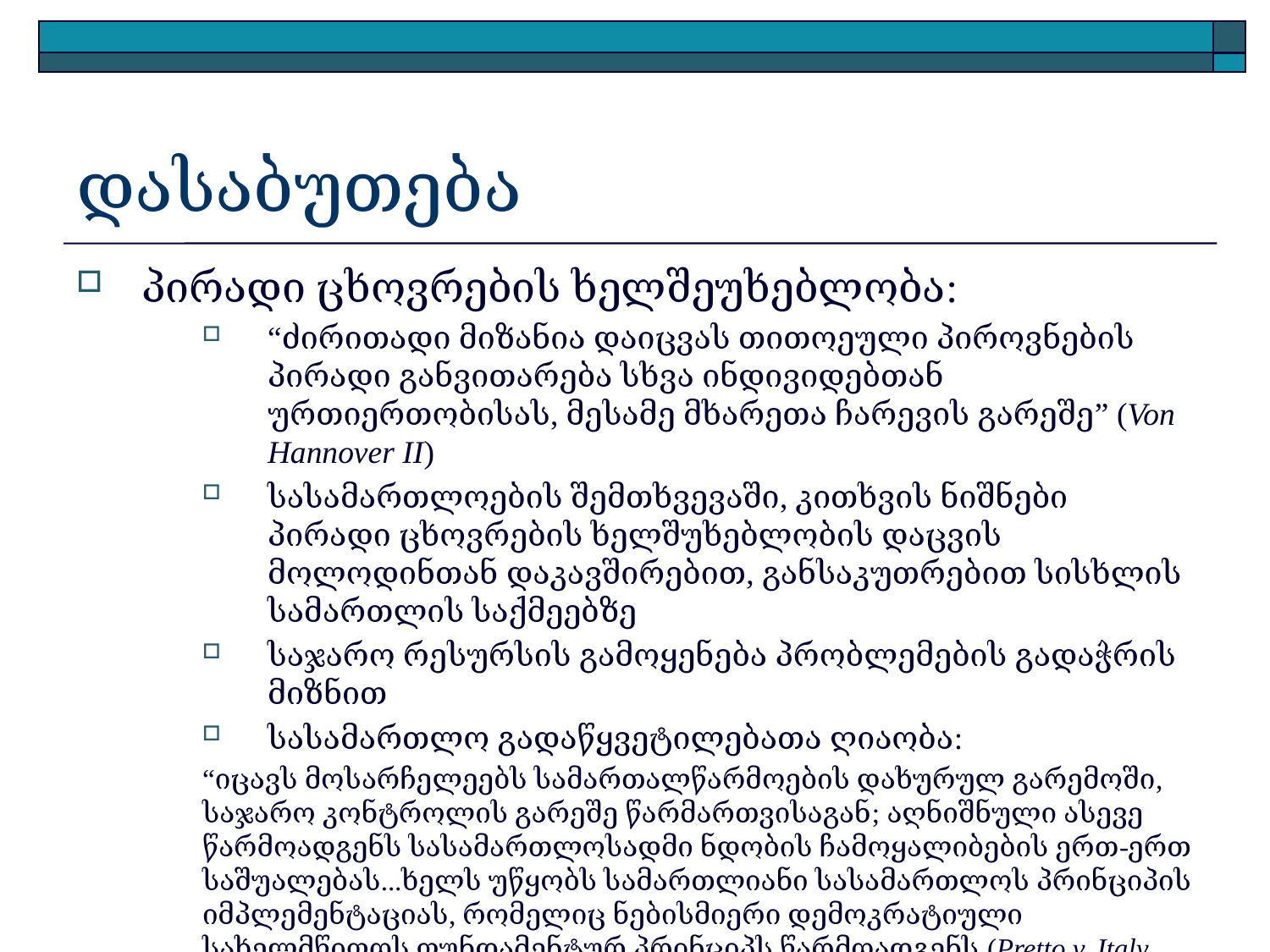

# დასაბუთება
პირადი ცხოვრების ხელშეუხებლობა:
“ძირითადი მიზანია დაიცვას თითოეული პიროვნების პირადი განვითარება სხვა ინდივიდებთან ურთიერთობისას, მესამე მხარეთა ჩარევის გარეშე” (Von Hannover II)
სასამართლოების შემთხვევაში, კითხვის ნიშნები პირადი ცხოვრების ხელშუხებლობის დაცვის მოლოდინთან დაკავშირებით, განსაკუთრებით სისხლის სამართლის საქმეებზე
საჯარო რესურსის გამოყენება პრობლემების გადაჭრის მიზნით
სასამართლო გადაწყვეტილებათა ღიაობა:
“იცავს მოსარჩელეებს სამართალწარმოების დახურულ გარემოში, საჯარო კონტროლის გარეშე წარმართვისაგან; აღნიშნული ასევე წარმოადგენს სასამართლოსადმი ნდობის ჩამოყალიბების ერთ-ერთ საშუალებას...ხელს უწყობს სამართლიანი სასამართლოს პრინციპის იმპლემენტაციას, რომელიც ნებისმიერი დემოკრატიული სახელმწიფოს ფუნდამენტურ პრინციპს წარმოადგენს (Pretto v. Italy, 1983)